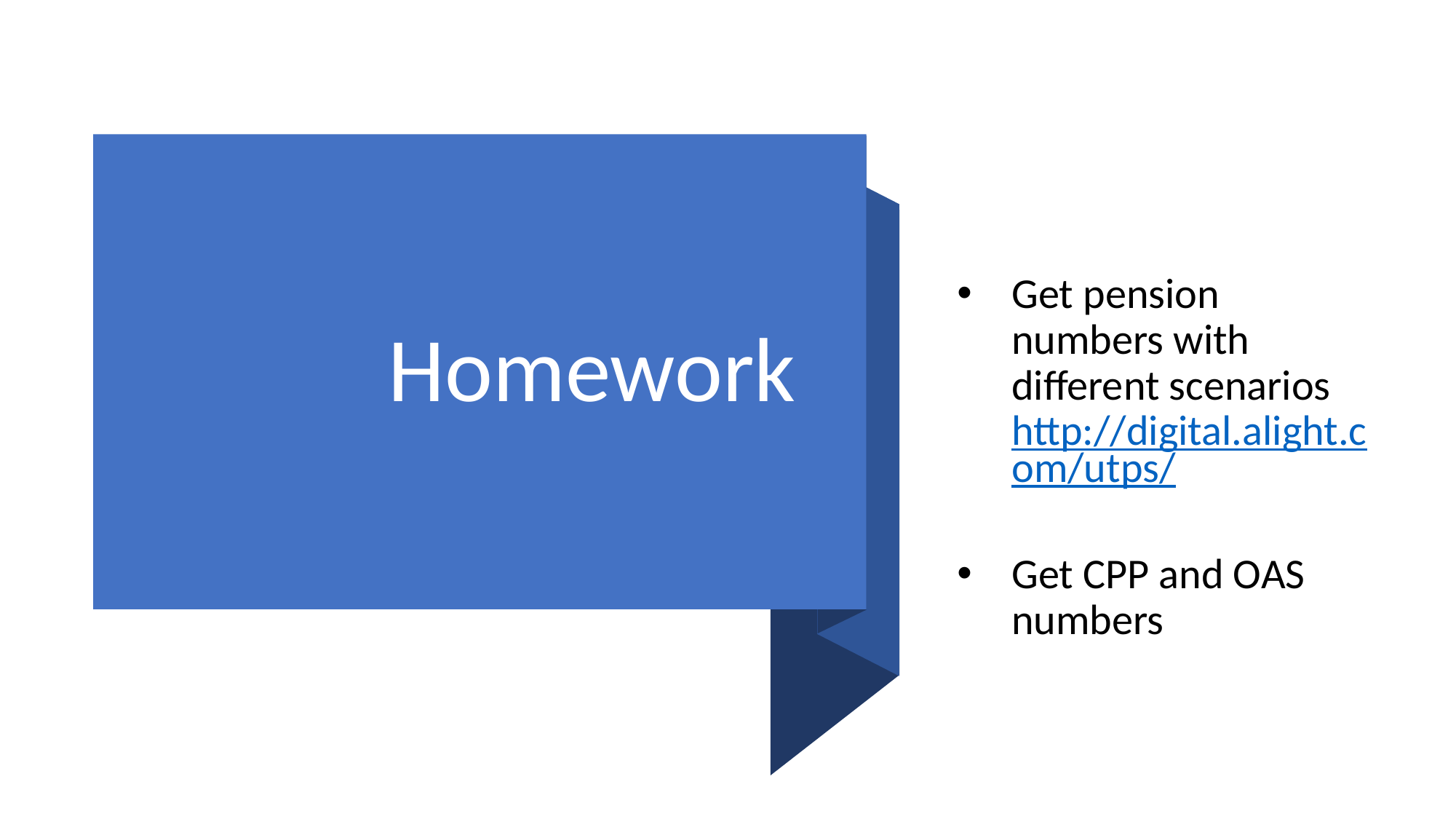

# Homework
Get pension numbers with different scenarios http://digital.alight.com/utps/
Get CPP and OAS numbers